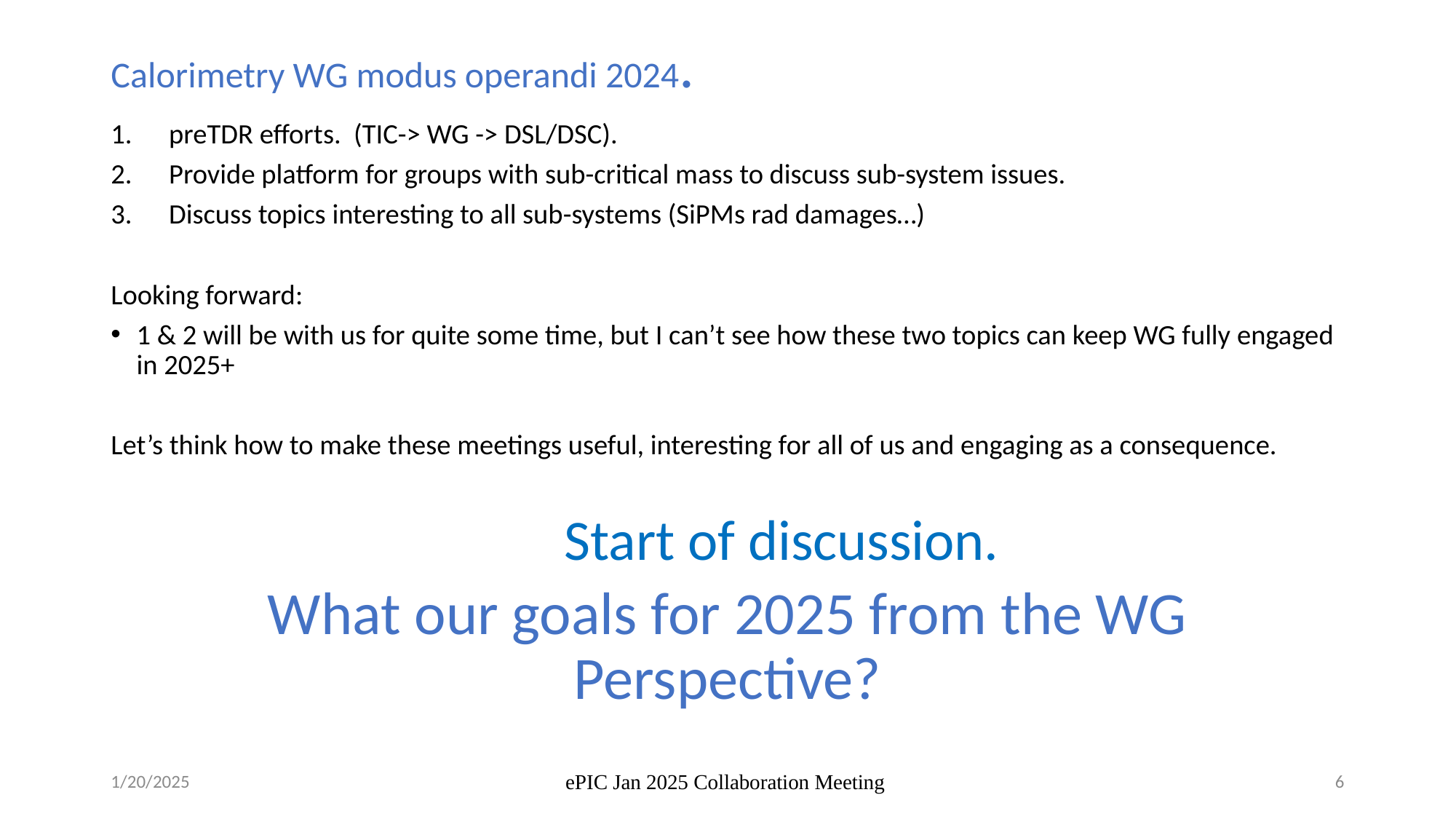

Calorimetry WG modus operandi 2024.
preTDR efforts.  (TIC-> WG -> DSL/DSC).
Provide platform for groups with sub-critical mass to discuss sub-system issues.
Discuss topics interesting to all sub-systems (SiPMs rad damages…)

Looking forward:
1 & 2 will be with us for quite some time, but I can’t see how these two topics can keep WG fully engaged in 2025+

Let’s think how to make these meetings useful, interesting for all of us and engaging as a consequence.

                 Start of discussion.
What our goals for 2025 from the WG Perspective?

1/20/2025
ePIC Jan 2025 Collaboration Meeting
6